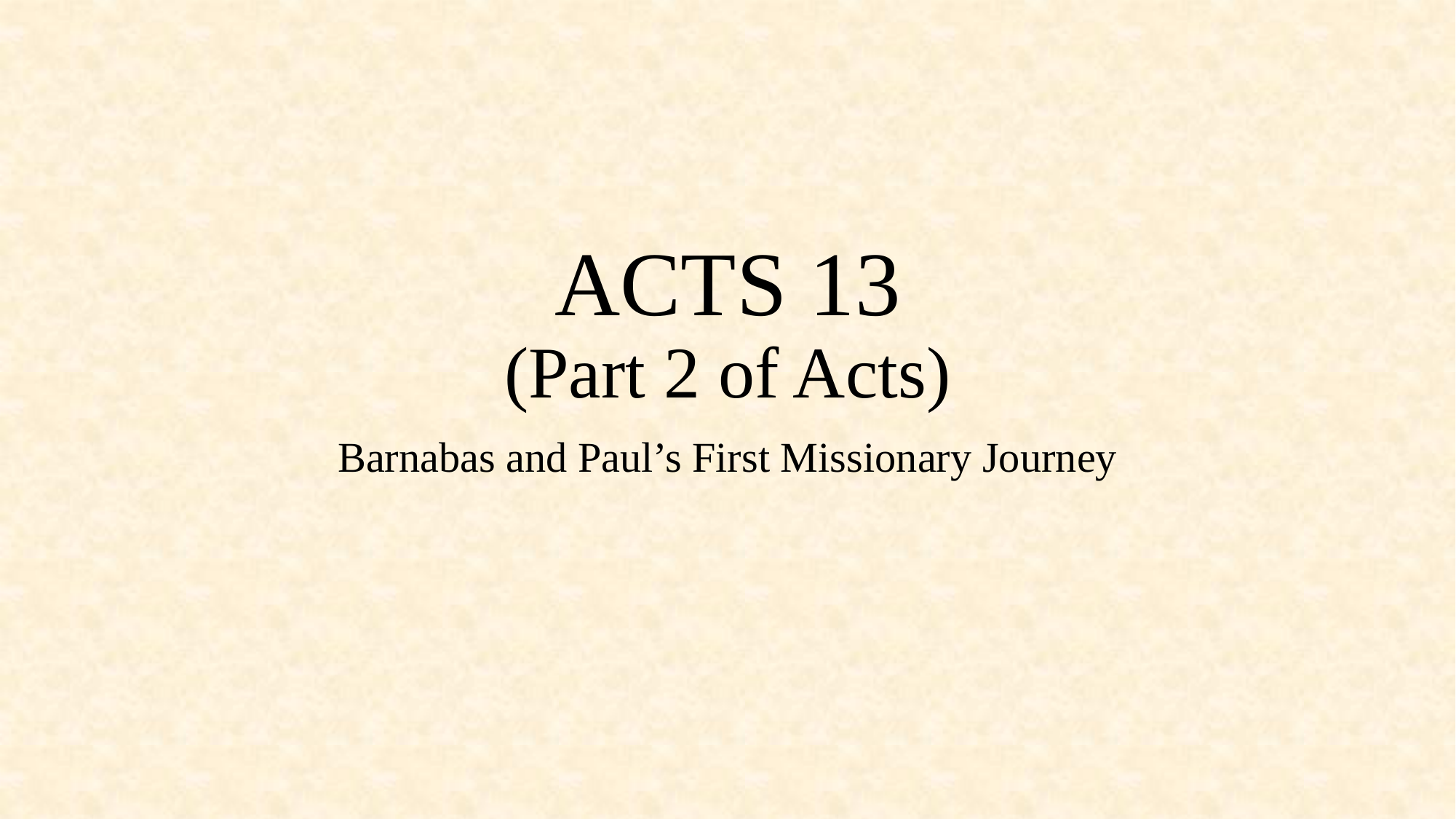

# ACTS 13 (Part 2 of Acts)
Barnabas and Paul’s First Missionary Journey